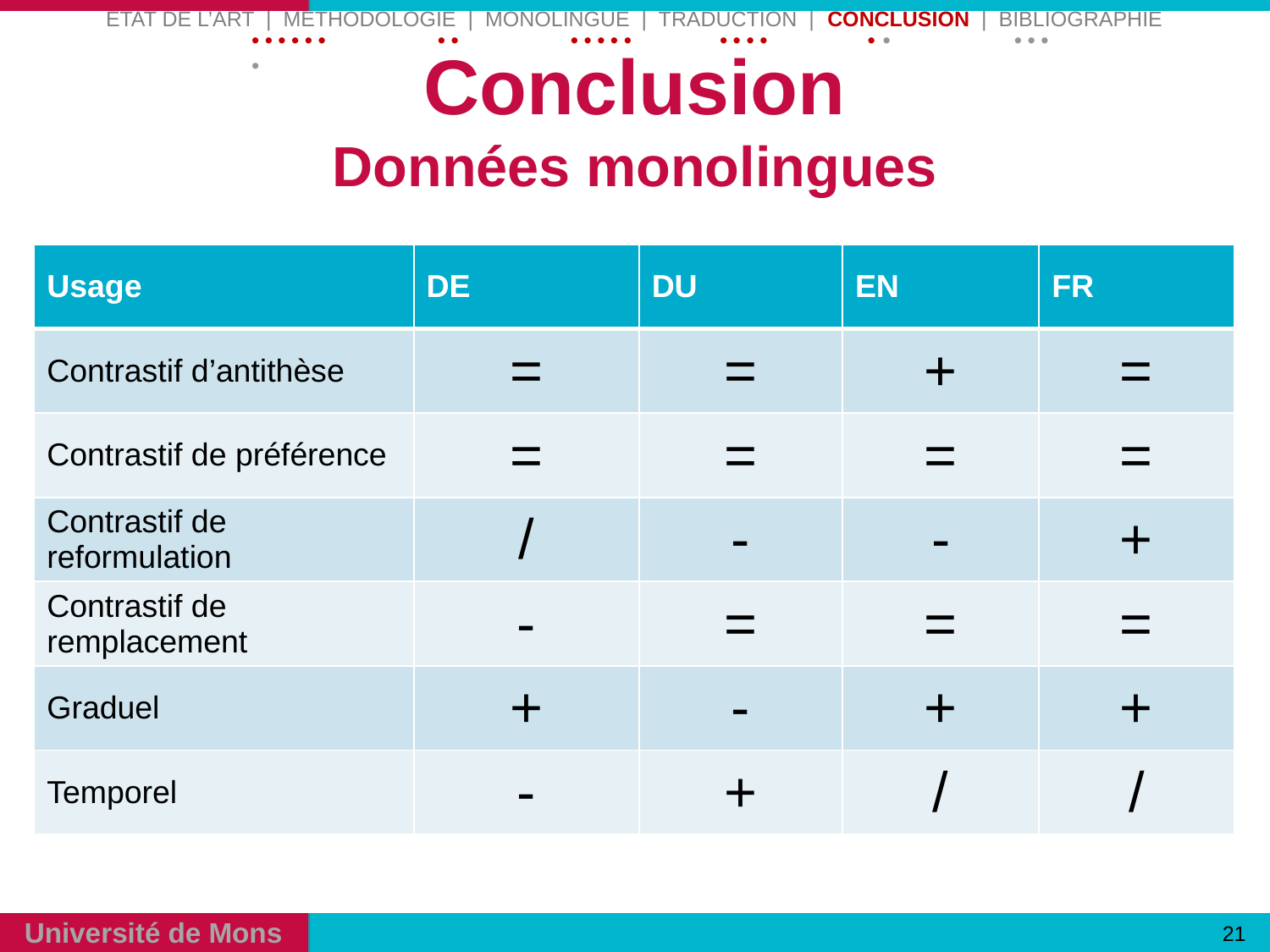

Etat de l’art  |  Methodologie  |  Monolingue  |  Traduction  |  Conclusion  |  Bibliographie
• • • • • •                   • •                   • • • • •               • • • •                 • •                     • • • •
# Conclusion Données monolingues
| Usage | DE | DU | EN | FR |
| --- | --- | --- | --- | --- |
| Contrastif d’antithèse | = | = | + | = |
| Contrastif de préférence | = | = | = | = |
| Contrastif de reformulation | / | - | - | + |
| Contrastif de remplacement | - | = | = | = |
| Graduel | + | - | + | + |
| Temporel | - | + | / | / |
21